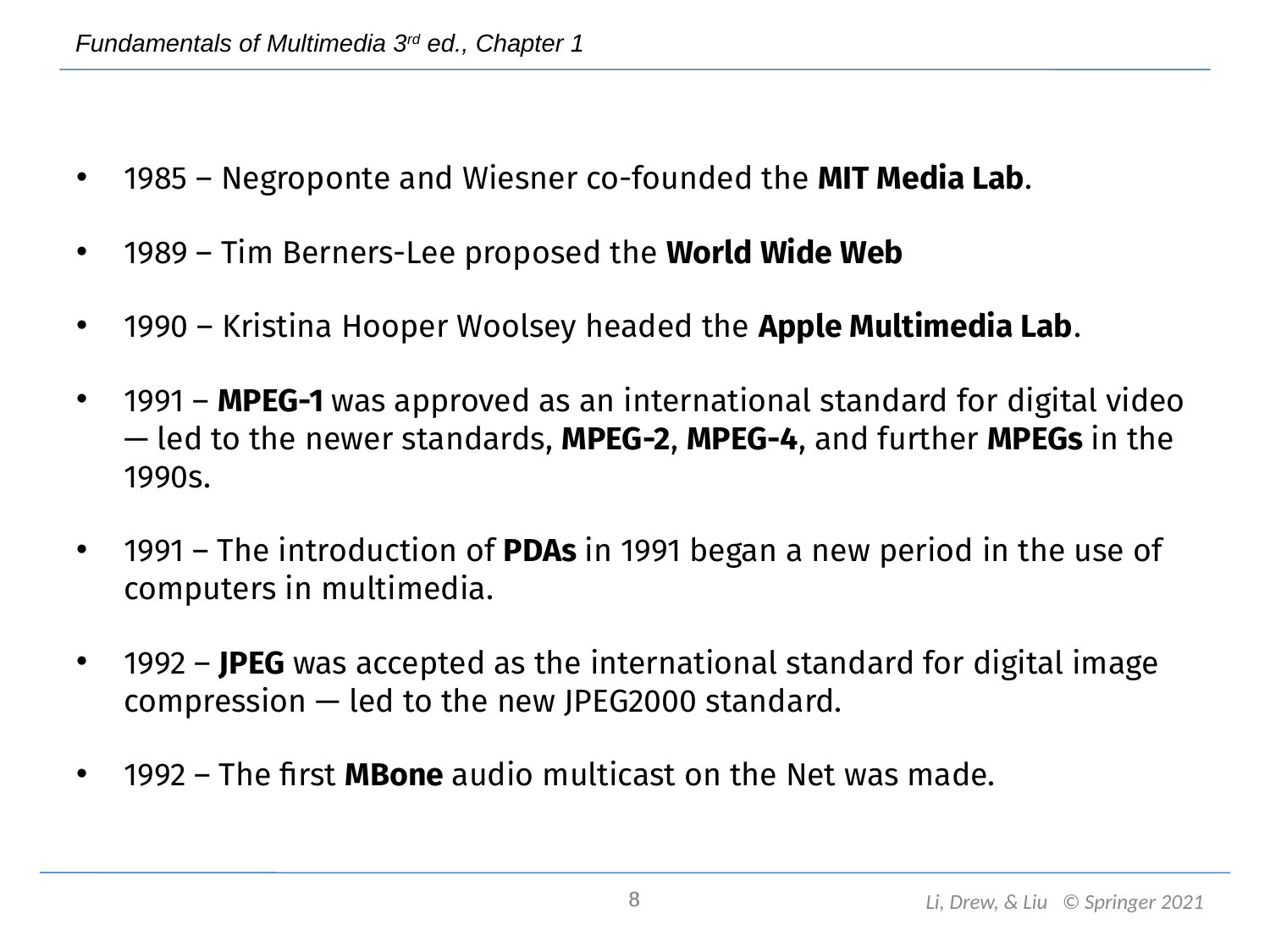

1985 – Negroponte and Wiesner co-founded the MIT Media Lab.

1989 – Tim Berners-Lee proposed the World Wide Web

1990 – Kristina Hooper Woolsey headed the Apple Multimedia Lab.

1991 – MPEG-1 was approved as an international standard for digital video — led to the newer standards, MPEG-2, MPEG-4, and further MPEGs in the 1990s.

1991 – The introduction of PDAs in 1991 began a new period in the use of computers in multimedia.

1992 – JPEG was accepted as the international standard for digital image compression — led to the new JPEG2000 standard.

1992 – The first MBone audio multicast on the Net was made.
8
8
Li, Drew, & Liu   © Springer 2021